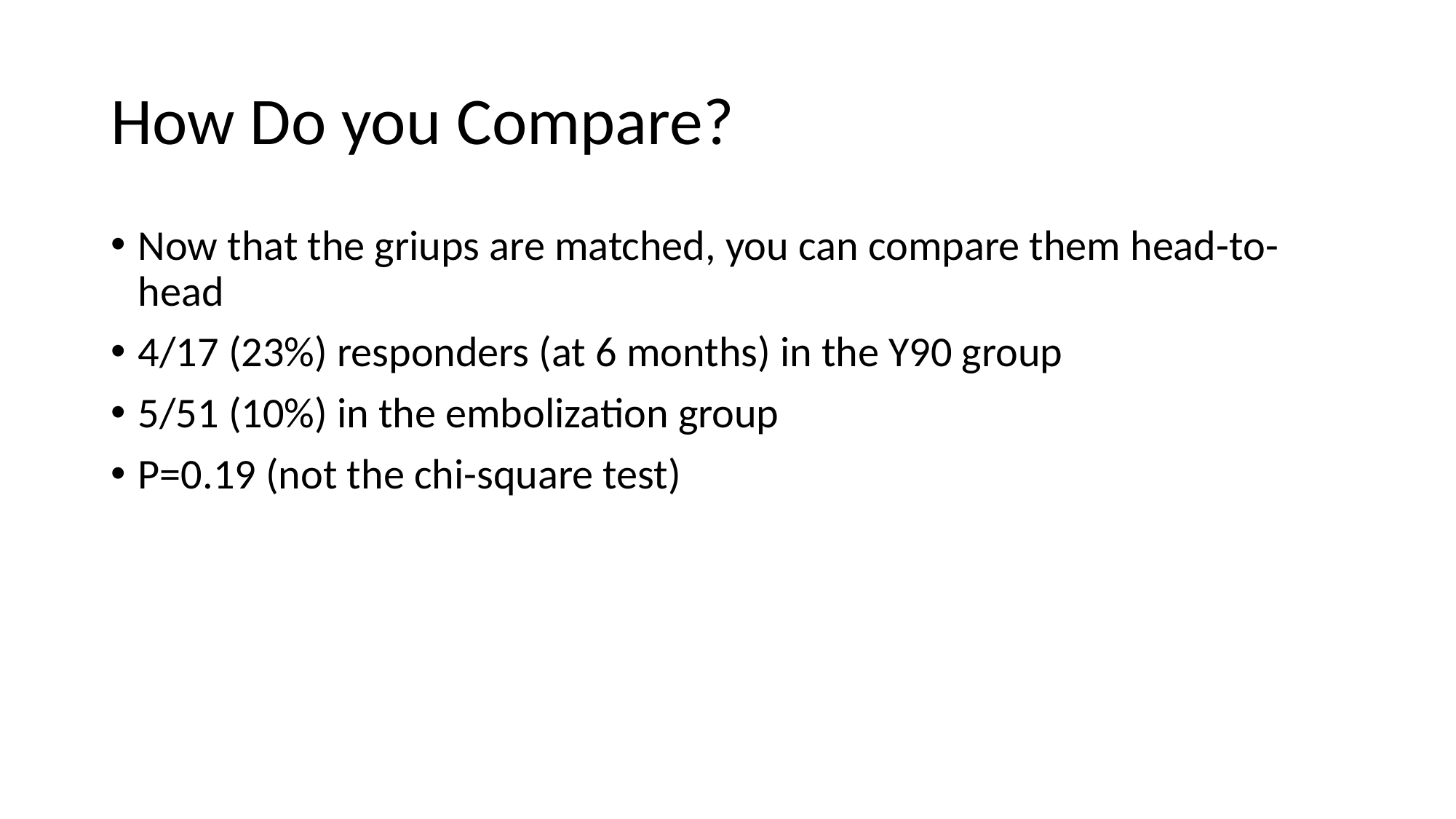

# How Do you Compare?
Now that the griups are matched, you can compare them head-to-head
4/17 (23%) responders (at 6 months) in the Y90 group
5/51 (10%) in the embolization group
P=0.19 (not the chi-square test)